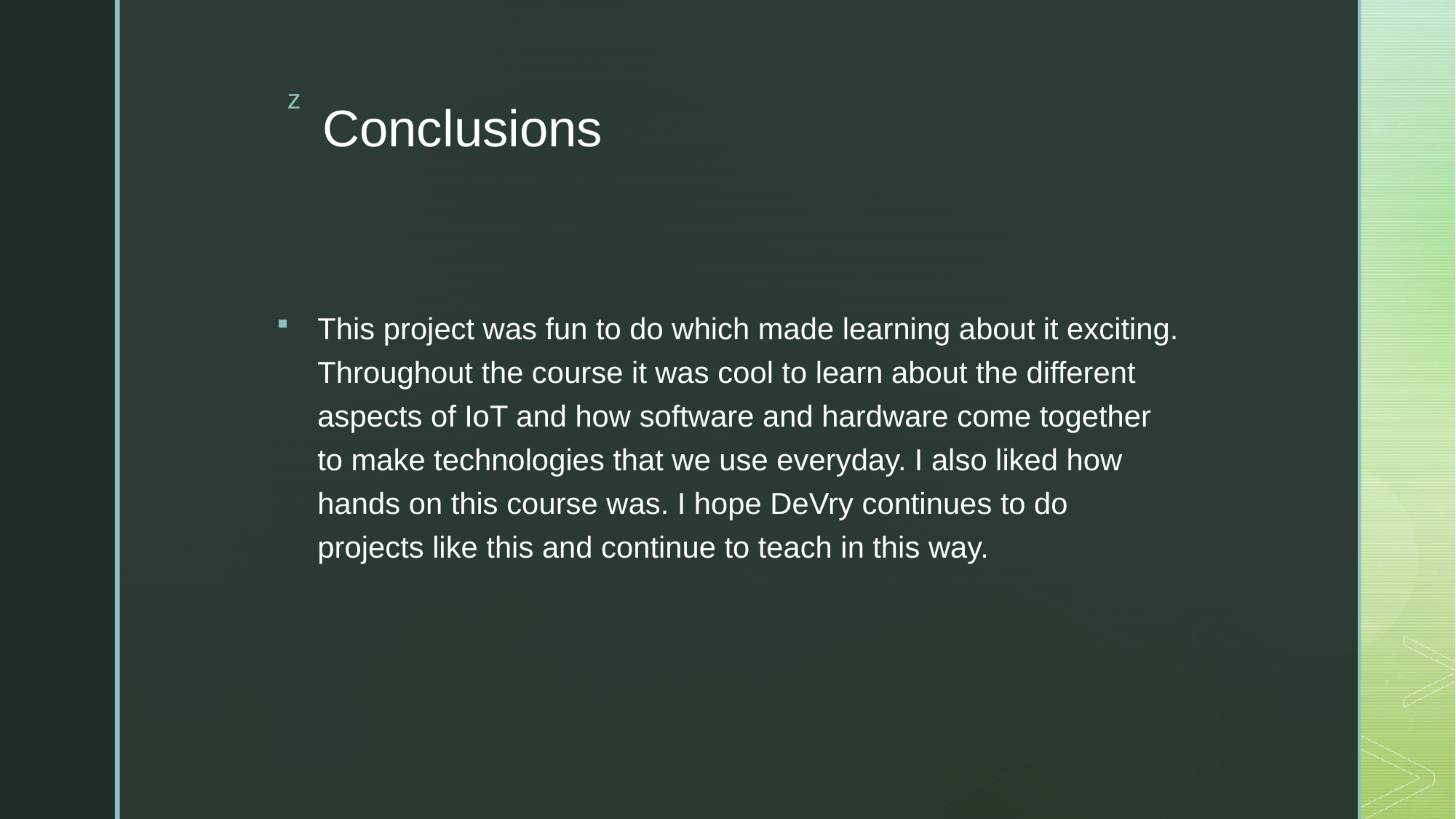

# Conclusions
This project was fun to do which made learning about it exciting. Throughout the course it was cool to learn about the different aspects of IoT and how software and hardware come together to make technologies that we use everyday. I also liked how hands on this course was. I hope DeVry continues to do projects like this and continue to teach in this way.